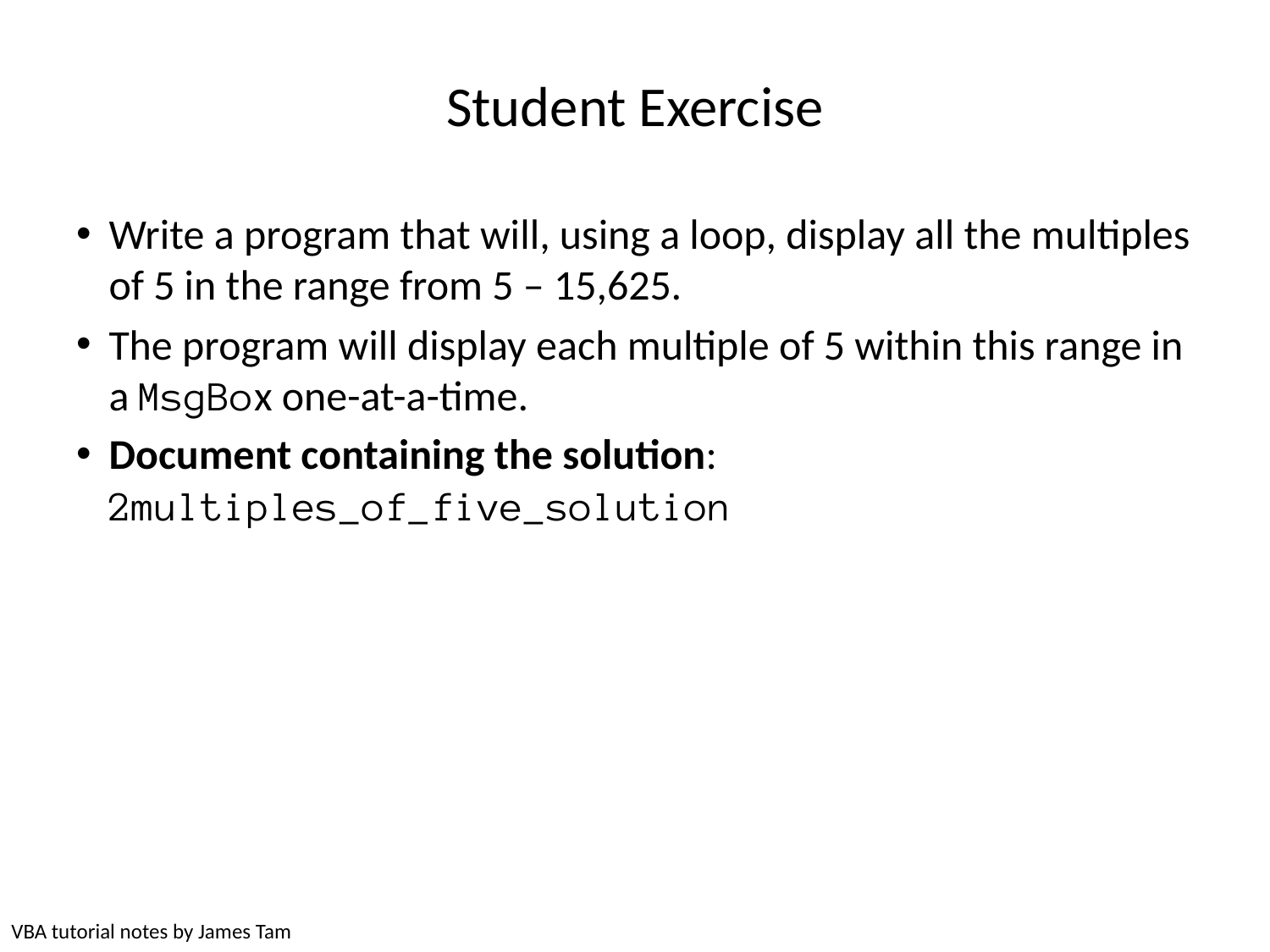

# Student Exercise
Write a program that will, using a loop, display all the multiples of 5 in the range from 5 – 15,625.
The program will display each multiple of 5 within this range in a MsgBox one-at-a-time.
Document containing the solution: 2multiples_of_five_solution